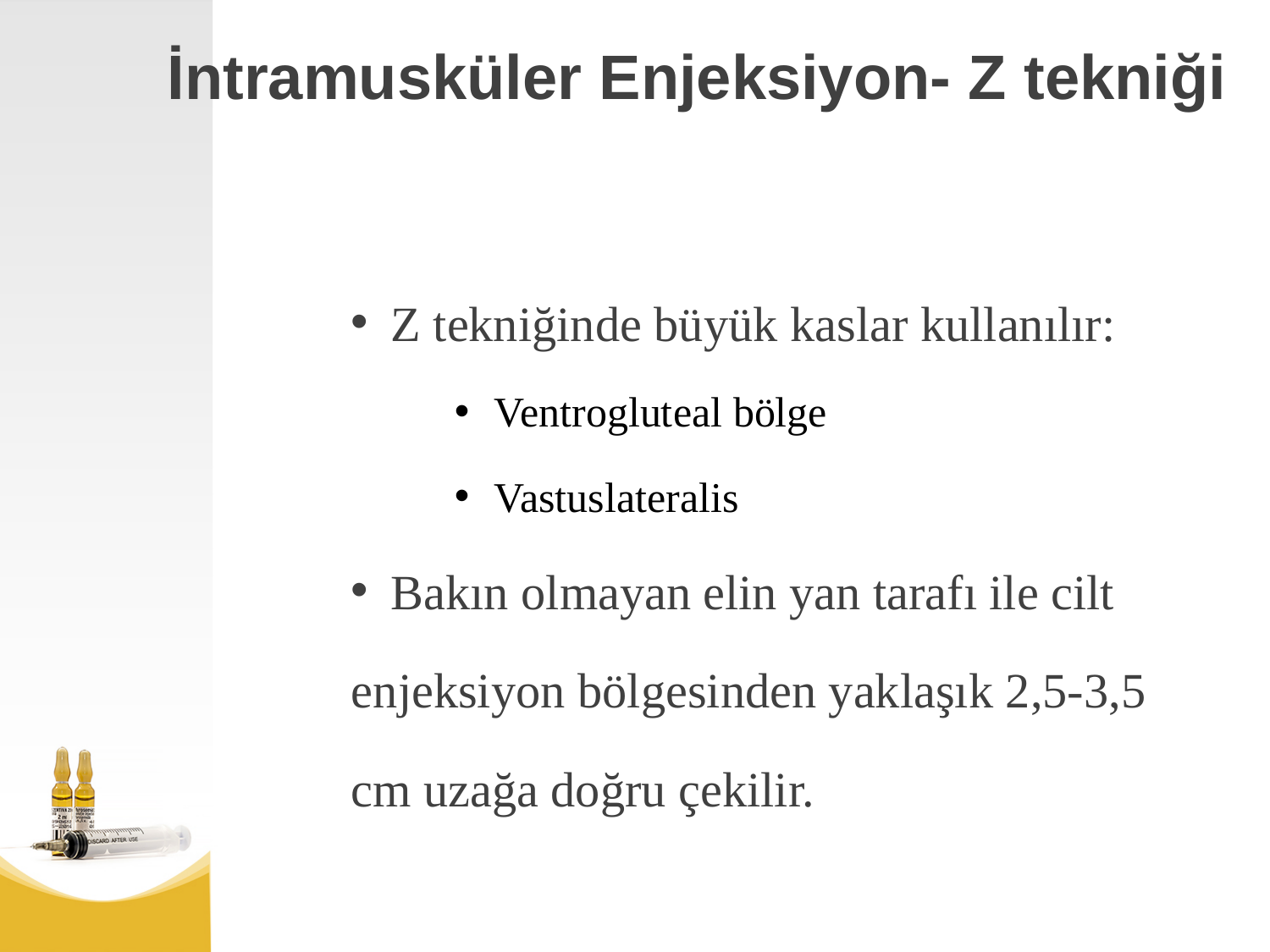

# İntramusküler Enjeksiyon- Z tekniği
Z tekniğinde büyük kaslar kullanılır:
Ventrogluteal bölge
Vastuslateralis
Bakın olmayan elin yan tarafı ile cilt
enjeksiyon bölgesinden yaklaşık 2,5-3,5
cm uzağa doğru çekilir.